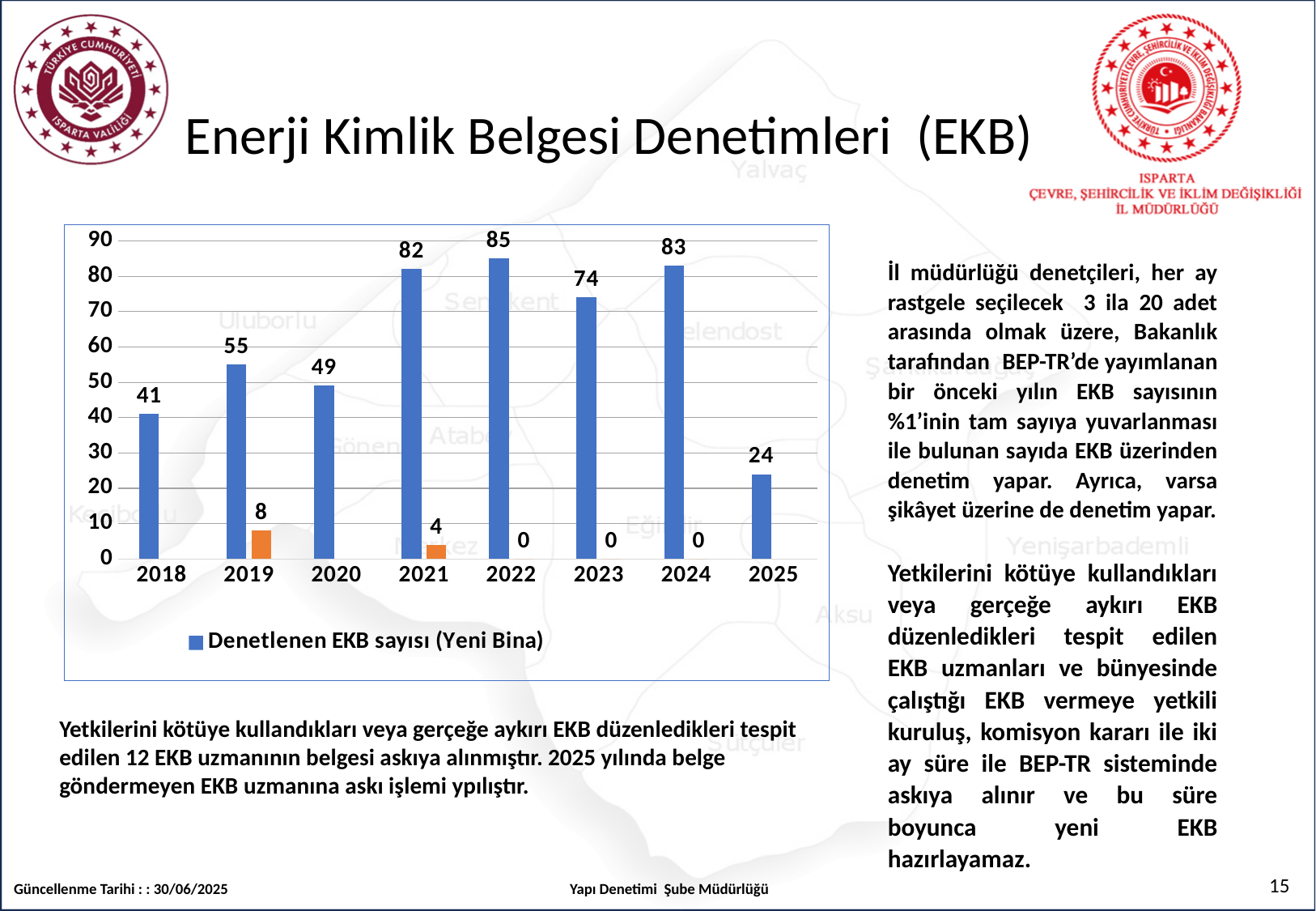

# Enerji Kimlik Belgesi Denetimleri  (EKB)

### Chart

| Category | Denetlenen EKB sayısı (Yeni Bina) | EKB düzenleme yetkisi  askıya alınan uzman sayısı (kişi) |
|---|---|---|
| 2018 | 41.0 | None |
| 2019 | 55.0 | 8.0 |
| 2020 | 49.0 | None |
| 2021 | 82.0 | 4.0 |
| 2022 | 85.0 | 0.0 |
| 2023 | 74.0 | 0.0 |
| 2024 | 83.0 | 0.0 |
| 2025 | 24.0 | None |
İl müdürlüğü denetçileri, her ay rastgele seçilecek  3 ila 20 adet arasında olmak üzere, Bakanlık tarafından BEP-TR’de yayımlanan bir önceki yılın EKB sayısının %1’inin tam sayıya yuvarlanması ile bulunan sayıda EKB üzerinden denetim yapar. Ayrıca, varsa şikâyet üzerine de denetim yapar.

Yetkilerini kötüye kullandıkları veya gerçeğe aykırı EKB düzenledikleri tespit edilen EKB uzmanları ve bünyesinde çalıştığı EKB vermeye yetkili kuruluş, komisyon kararı ile iki ay süre ile BEP-TR sisteminde askıya alınır ve bu süre boyunca yeni EKB hazırlayamaz.
Yetkilerini kötüye kullandıkları veya gerçeğe aykırı EKB düzenledikleri tespit edilen 12 EKB uzmanının belgesi askıya alınmıştır. 2025 yılında belge göndermeyen EKB uzmanına askı işlemi ypılıştır.
15
Güncellenme Tarihi : : 30/06/2025

Yapı Denetimi  Şube Müdürlüğü